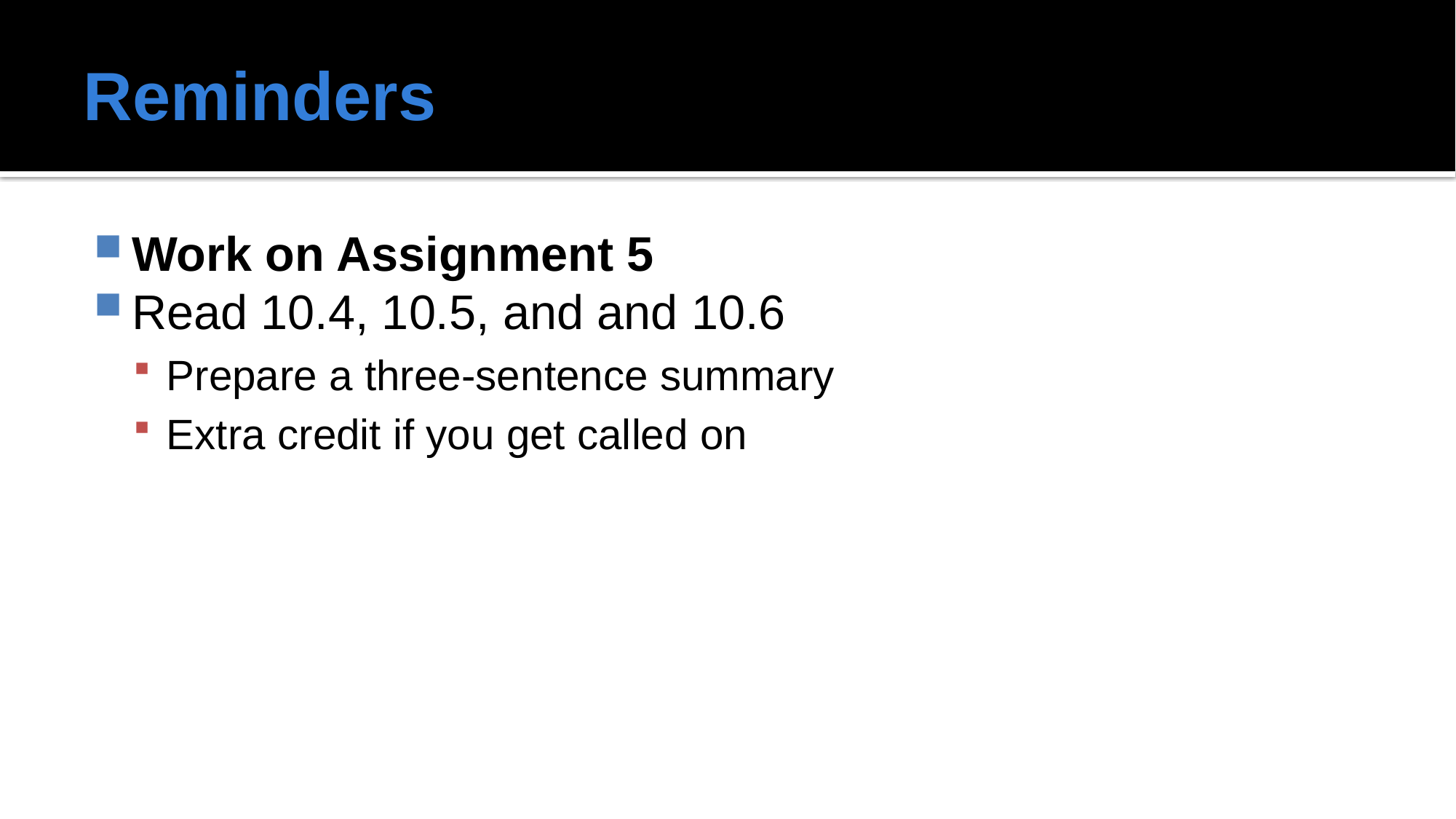

# Reminders
Work on Assignment 5
Read 10.4, 10.5, and and 10.6
Prepare a three-sentence summary
Extra credit if you get called on